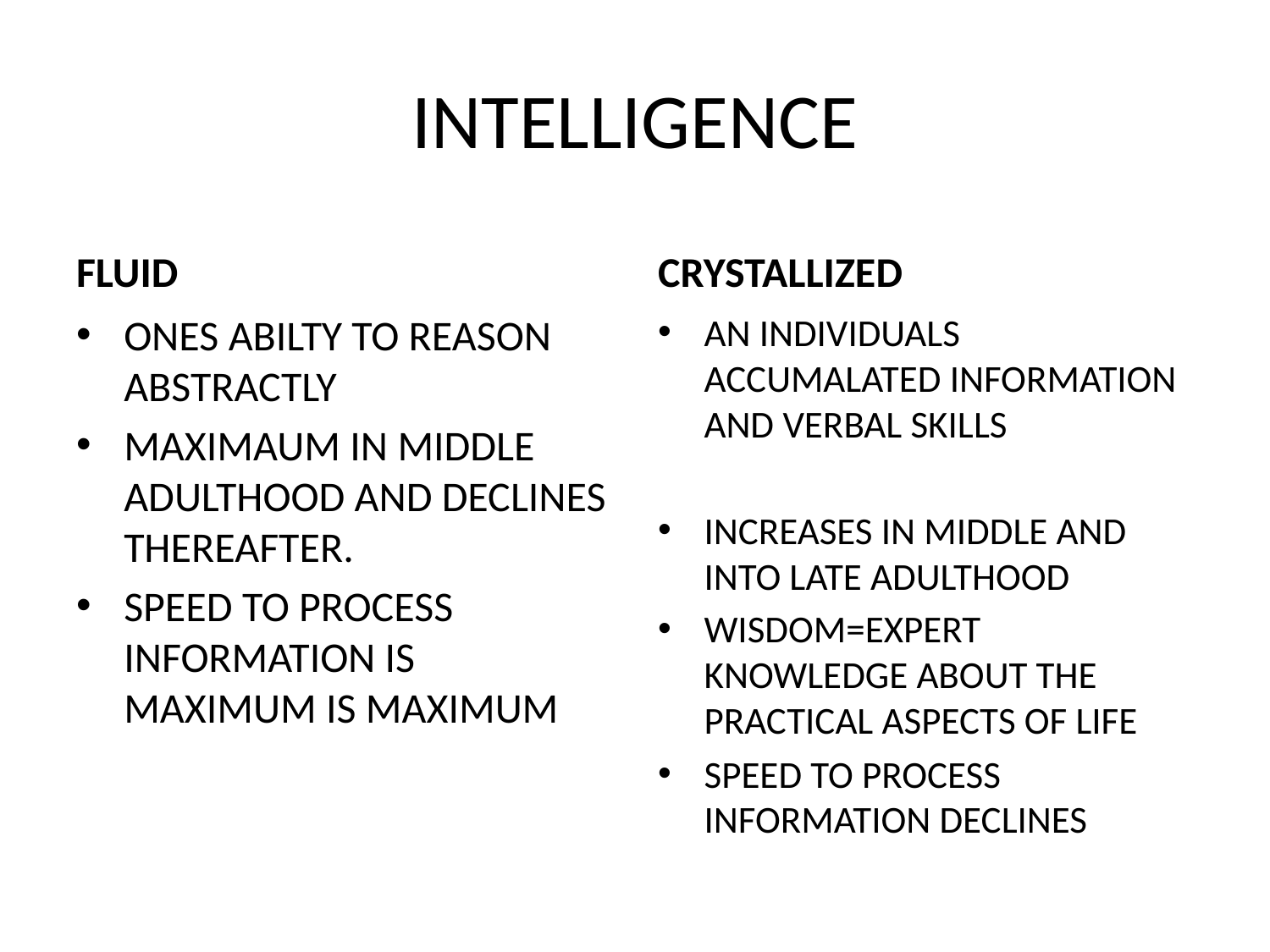

# INTELLIGENCE
FLUID
CRYSTALLIZED
ONES ABILTY TO REASON  ABSTRACTLY
MAXIMAUM IN MIDDLE ADULTHOOD AND DECLINES THEREAFTER.
SPEED TO PROCESS INFORMATION IS MAXIMUM IS MAXIMUM
AN INDIVIDUALS ACCUMALATED INFORMATION AND VERBAL SKILLS

INCREASES IN MIDDLE AND INTO LATE ADULTHOOD
WISDOM=EXPERT KNOWLEDGE ABOUT THE PRACTICAL ASPECTS OF LIFE
SPEED TO PROCESS INFORMATION DECLINES